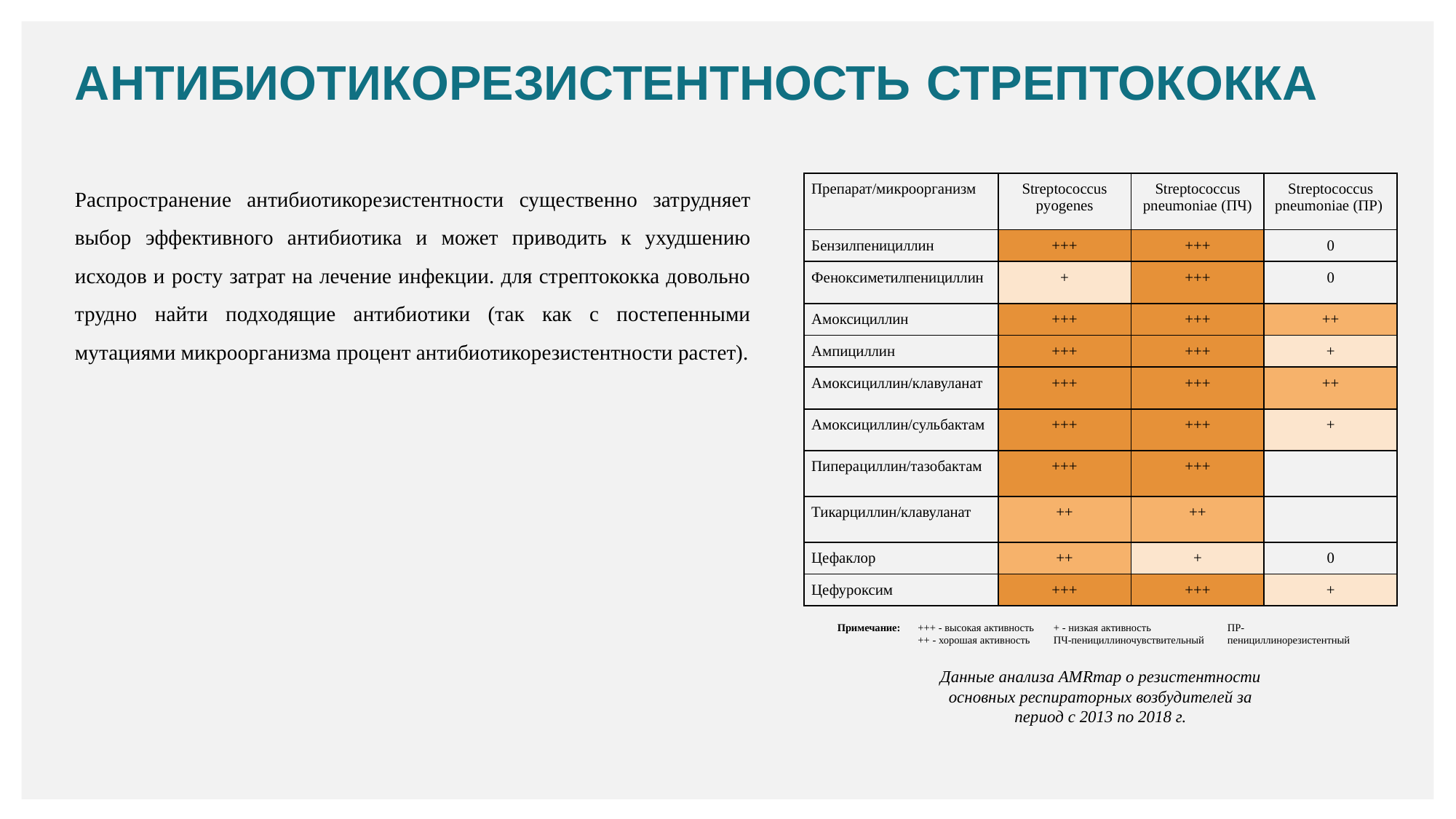

# АНТИБИОТИКОРЕЗИСТЕНТНОСТЬ СТРЕПТОКОККА
Распространение антибиотикорезистентности существенно затрудняет выбор эффективного антибиотика и может приводить к ухудшению исходов и росту затрат на лечение инфекции. для стрептококка довольно трудно найти подходящие антибиотики (так как с постепенными мутациями микроорганизма процент антибиотикорезистентности растет).
| Препарат/микроорганизм | Streptococcus pyogenes | Streptococcus pneumoniae (ПЧ) | Streptococcus pneumoniae (ПР) |
| --- | --- | --- | --- |
| Бензилпенициллин | +++ | +++ | 0 |
| Феноксиметилпенициллин | + | +++ | 0 |
| Амоксициллин | +++ | +++ | ++ |
| Ампициллин | +++ | +++ | + |
| Амоксициллин/клавуланат | +++ | +++ | ++ |
| Амоксициллин/сульбактам | +++ | +++ | + |
| Пиперациллин/тазобактам | +++ | +++ |  |
| Тикарциллин/клавуланат | ++ | ++ |  |
| Цефаклор | ++ | + | 0 |
| Цефуроксим | +++ | +++ | + |
| Примечание: | +++ - высокая активность ++ - хорошая активность | + - низкая активность ПЧ-пенициллиночувствительный | ПР- пенициллинорезистентный |
| --- | --- | --- | --- |
Данные анализа AMRmap о резистентности основных респираторных возбудителей за период с 2013 по 2018 г.